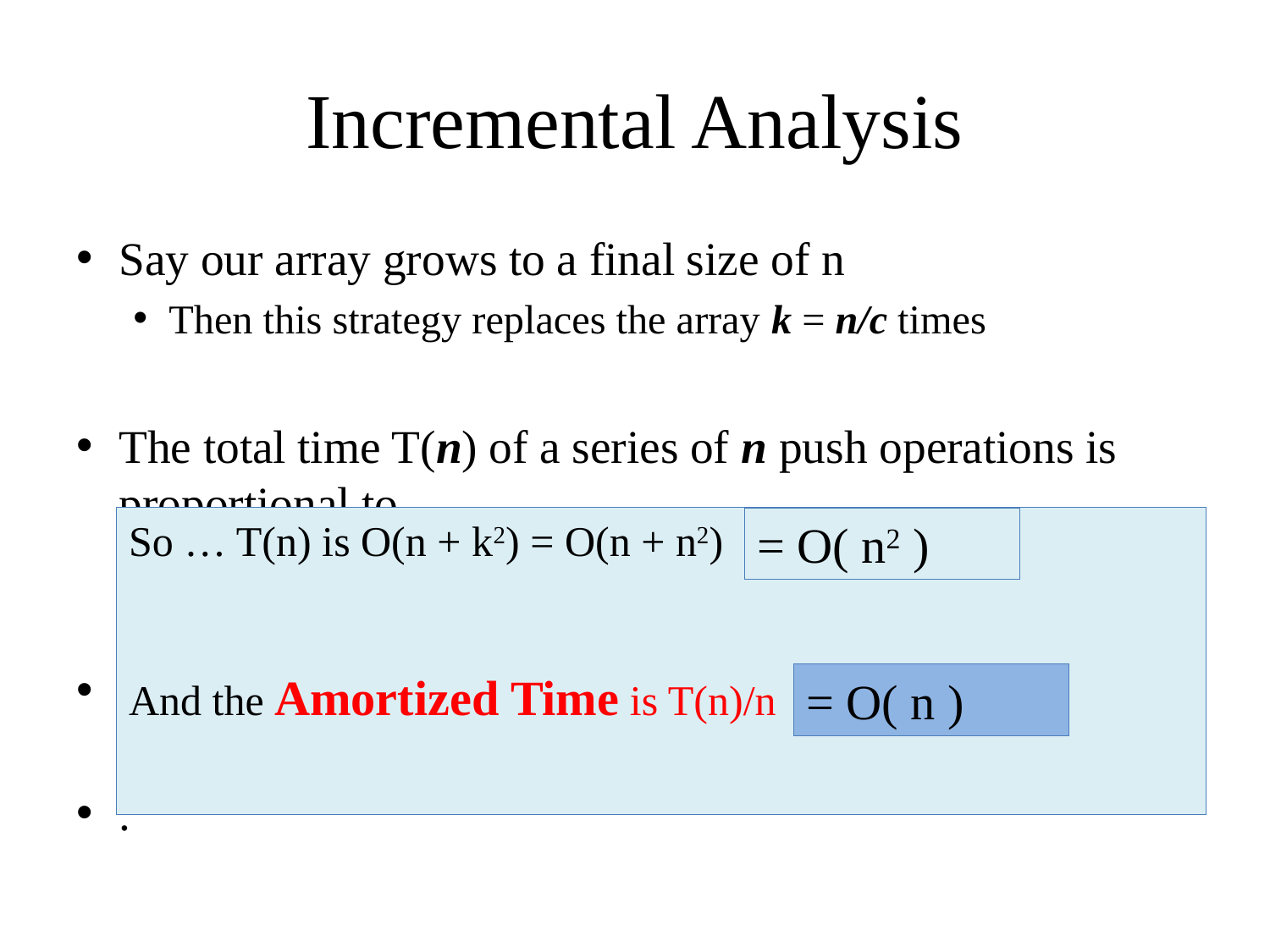

# Incremental Analysis
Say our array grows to a final size of n
Then this strategy replaces the array k = n/c times

The total time T(n) of a series of n push operations is proportional to
n + c + 2c + 3c + 4c + … + kc

.
.
.
So … T(n) is O(n + k2) = O(n + n2)

And the Amortized Time is T(n)/n
= O( n2 )
= O( n )